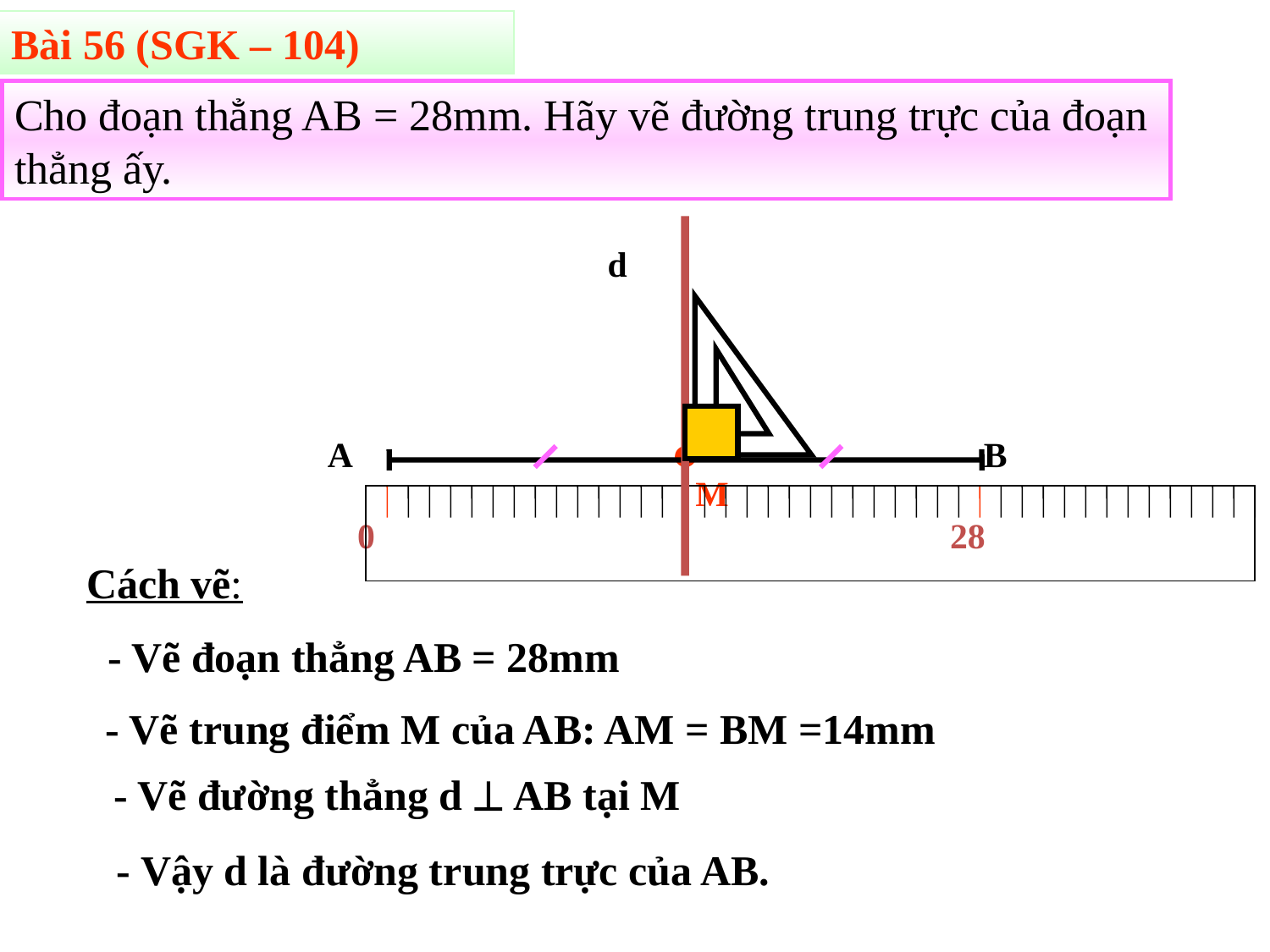

Bài 56 (SGK – 104)
Cho đoạn thẳng AB = 28mm. Hãy vẽ đường trung trực của đoạn thẳng ấy.

d

A
B

M

0
28

Cách vẽ:
- Vẽ đoạn thẳng AB = 28mm
- Vẽ trung điểm M của AB: AM = BM =14mm
- Vẽ đường thẳng d ⊥ AB tại M
- Vậy d là đường trung trực của AB.